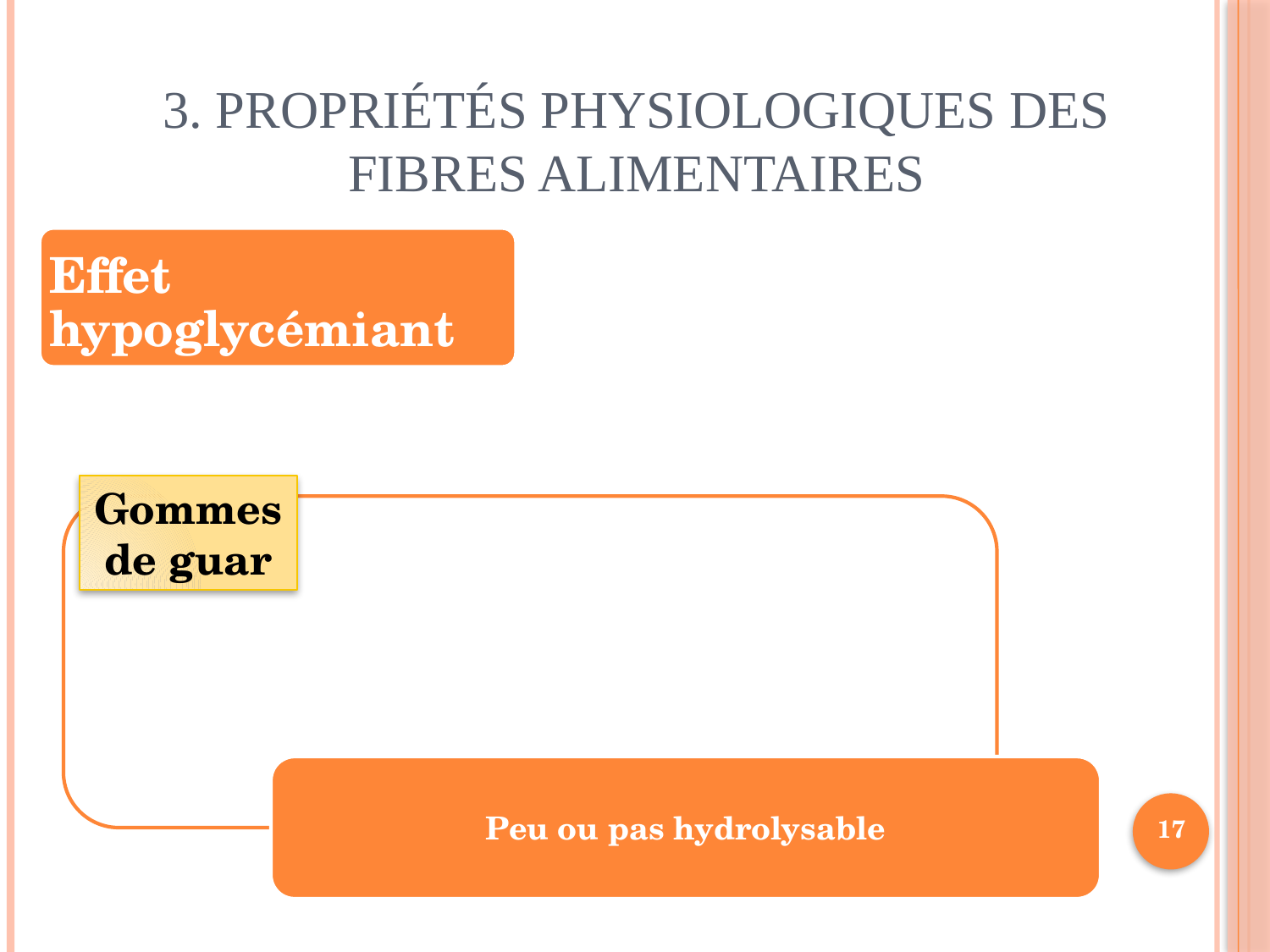

# 3. Propriétés physiologiques des fibres alimentaires
Peu ou pas hydrolysable

Effet hypoglycémiant
Gommes de guar
17